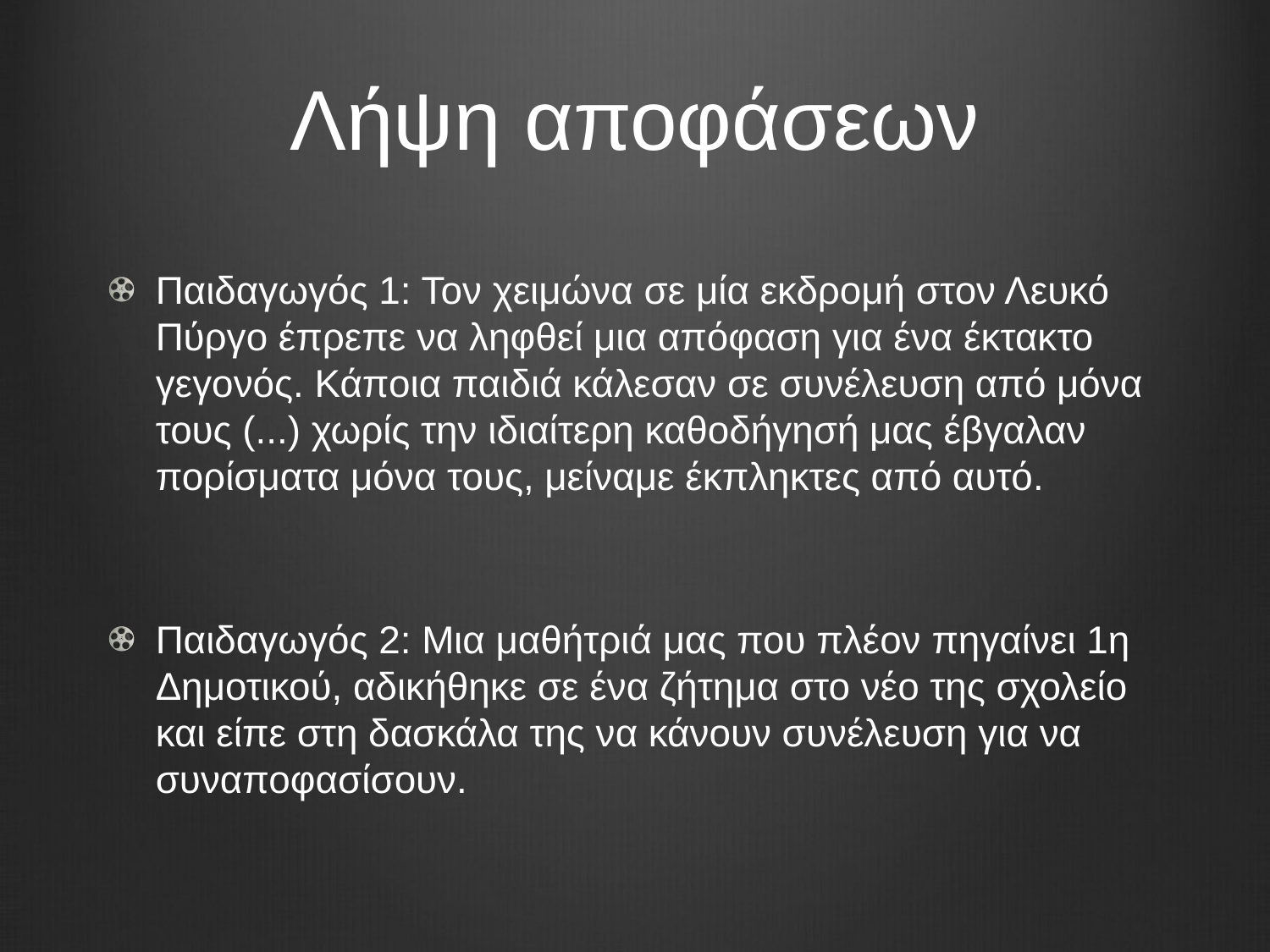

# Λήψη αποφάσεων
Παιδαγωγός 1: Τον χειμώνα σε μία εκδρομή στον Λευκό Πύργο έπρεπε να ληφθεί μια απόφαση για ένα έκτακτο γεγονός. Κάποια παιδιά κάλεσαν σε συνέλευση από μόνα τους (...) χωρίς την ιδιαίτερη καθοδήγησή μας έβγαλαν πορίσματα μόνα τους, μείναμε έκπληκτες από αυτό.

Παιδαγωγός 2: Μια μαθήτριά μας που πλέον πηγαίνει 1η Δημοτικού, αδικήθηκε σε ένα ζήτημα στο νέο της σχολείο και είπε στη δασκάλα της να κάνουν συνέλευση για να συναποφασίσουν.